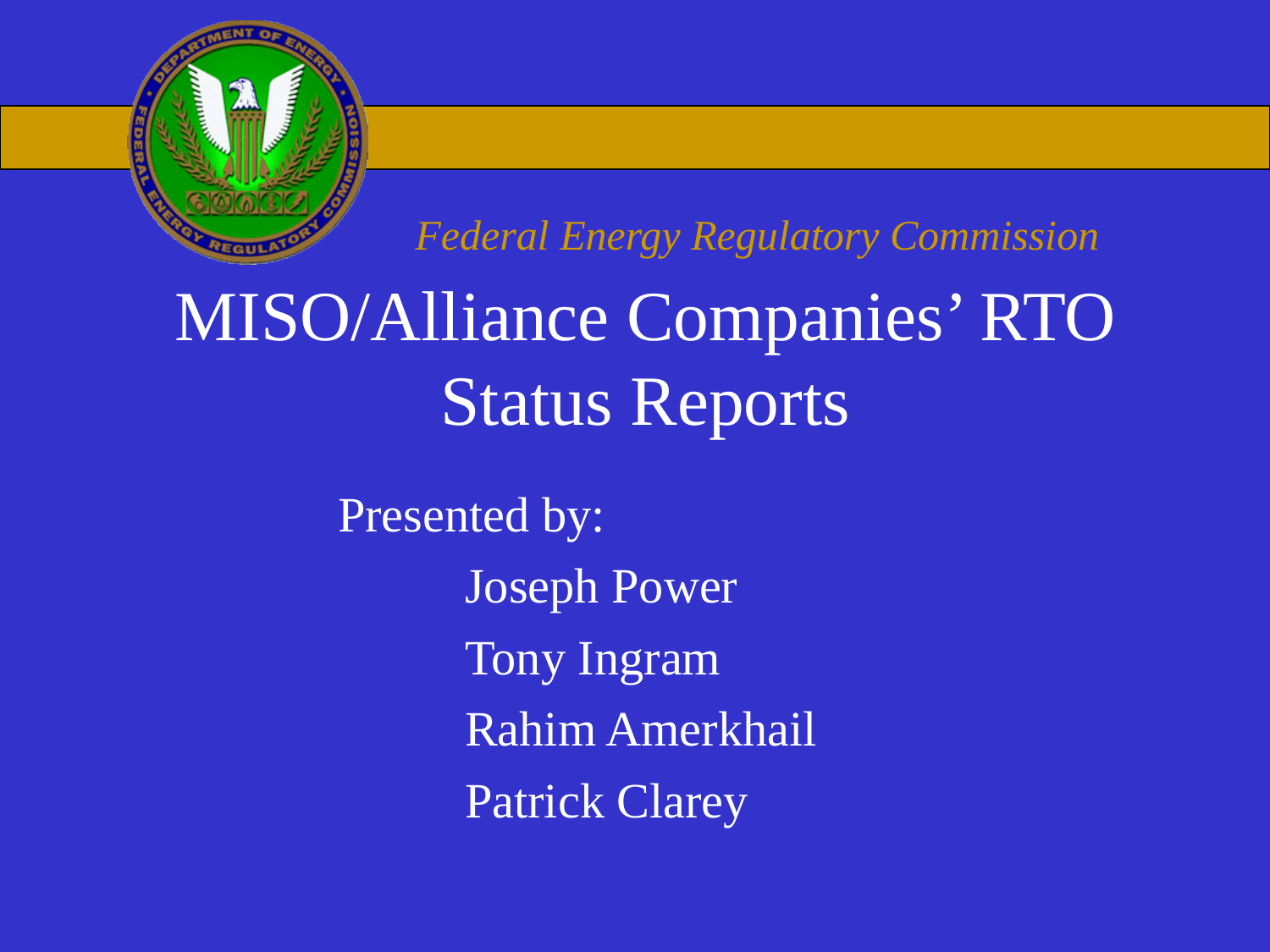

# MISO/Alliance Companies’ RTO Status Reports
		Presented by:
			Joseph Power
			Tony Ingram
			Rahim Amerkhail
			Patrick Clarey